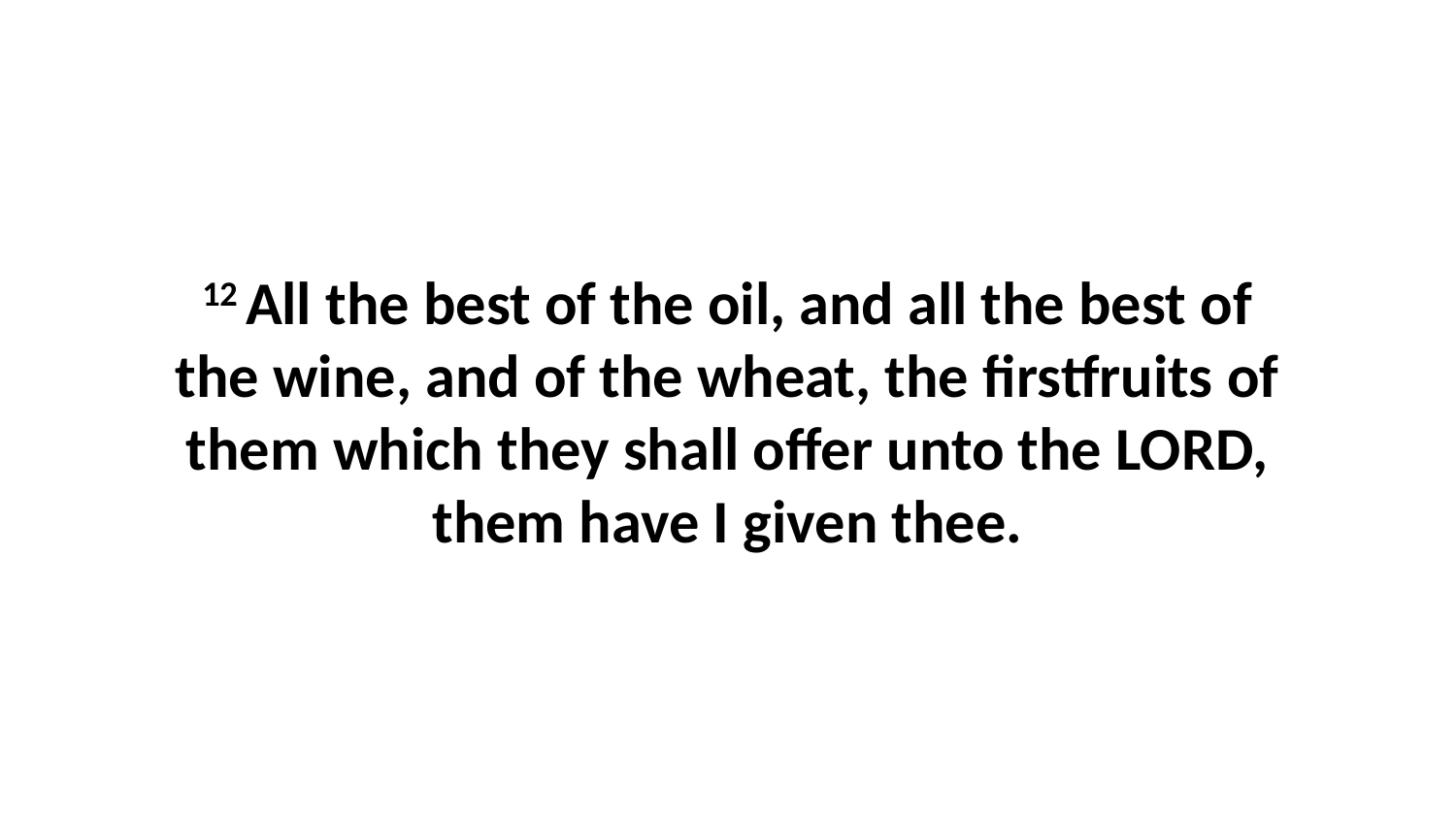

12 All the best of the oil, and all the best of the wine, and of the wheat, the firstfruits of them which they shall offer unto the LORD, them have I given thee.